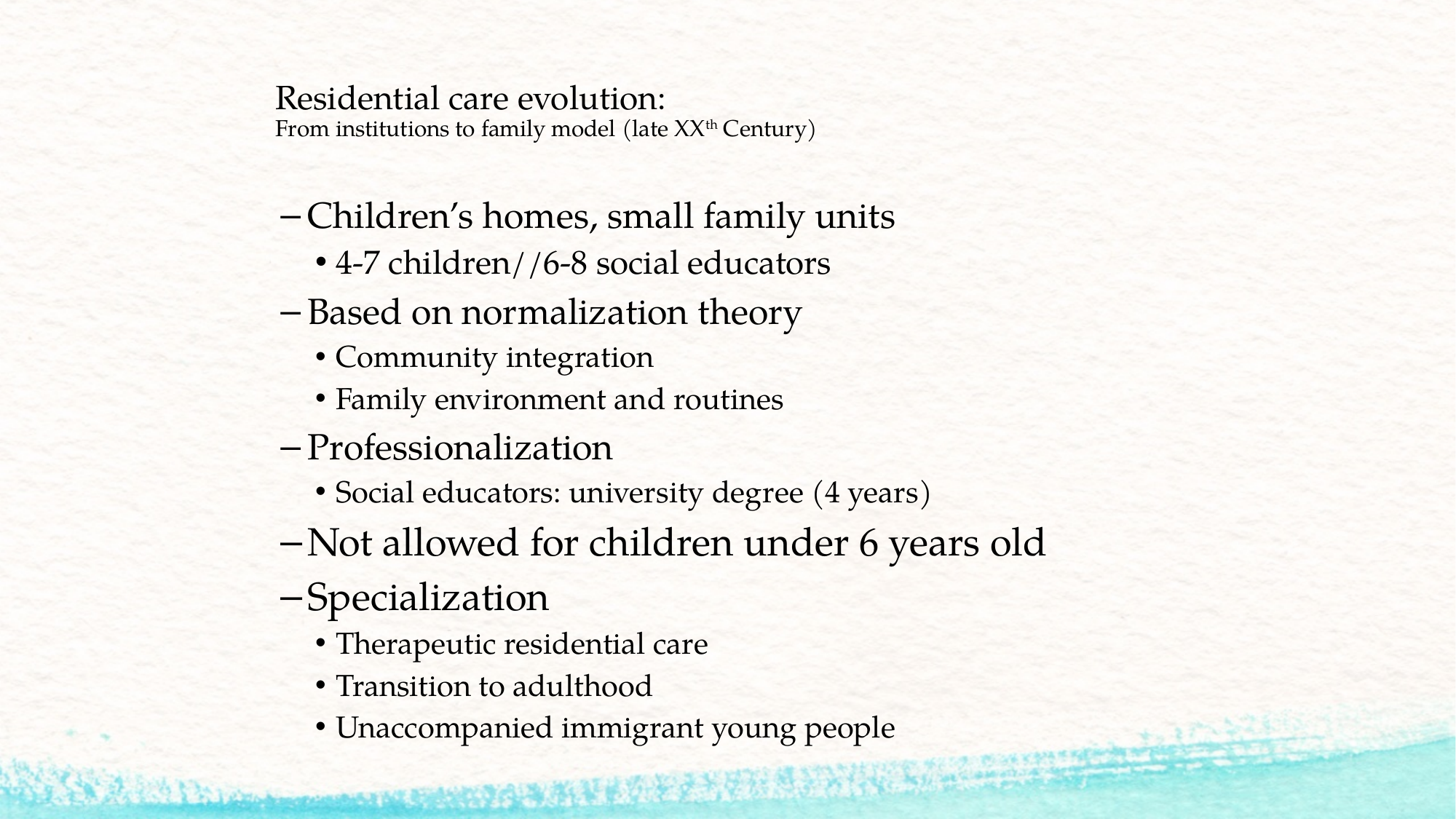

# Residential care evolution: From institutions to family model (late XXth Century)
Children’s homes, small family units
4-7 children//6-8 social educators
Based on normalization theory
Community integration
Family environment and routines
Professionalization
Social educators: university degree (4 years)
Not allowed for children under 6 years old
Specialization
Therapeutic residential care
Transition to adulthood
Unaccompanied immigrant young people